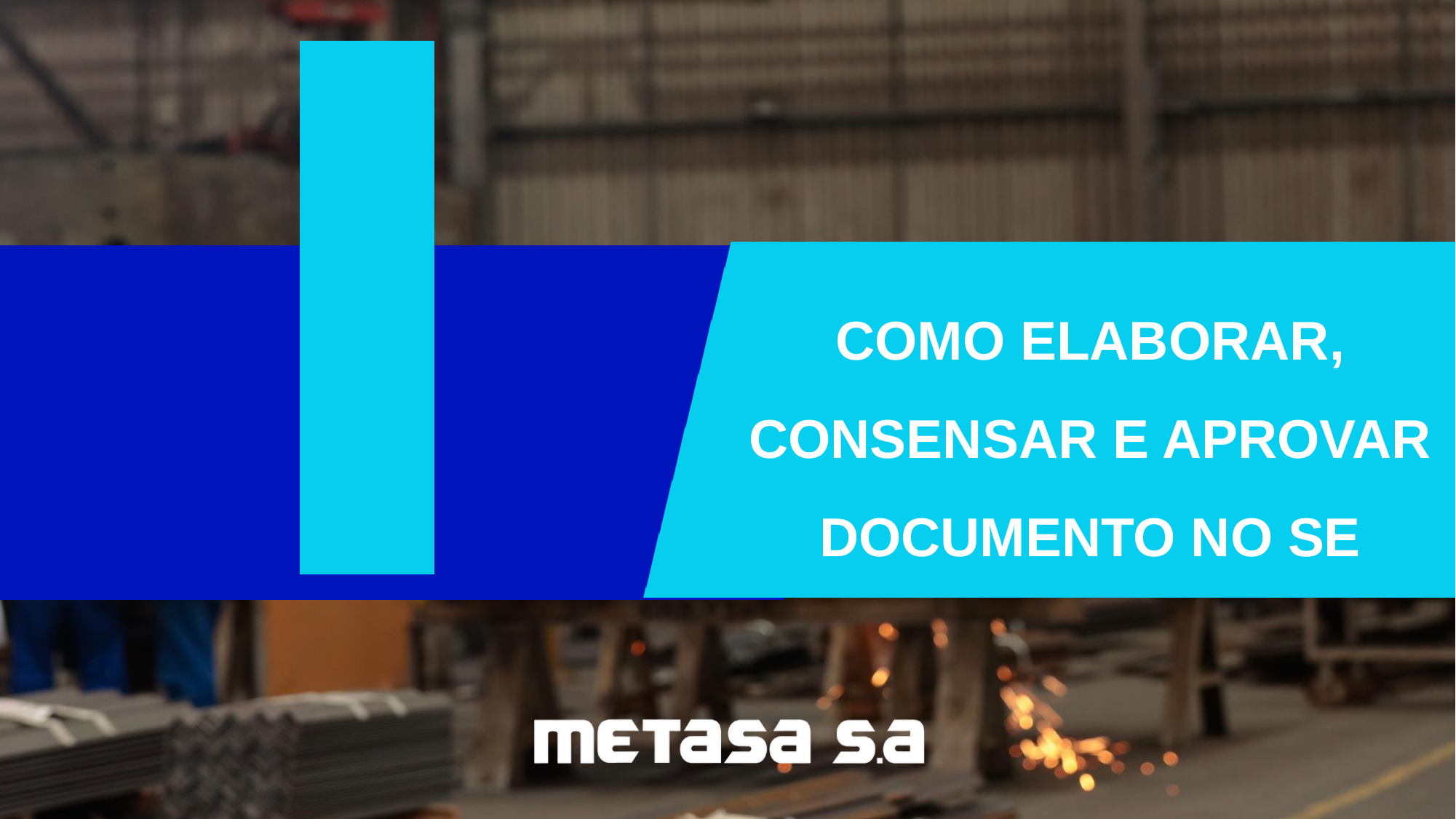

# COMO ELABORAR, CONSENSAR E APROVAR DOCUMENTO NO SE